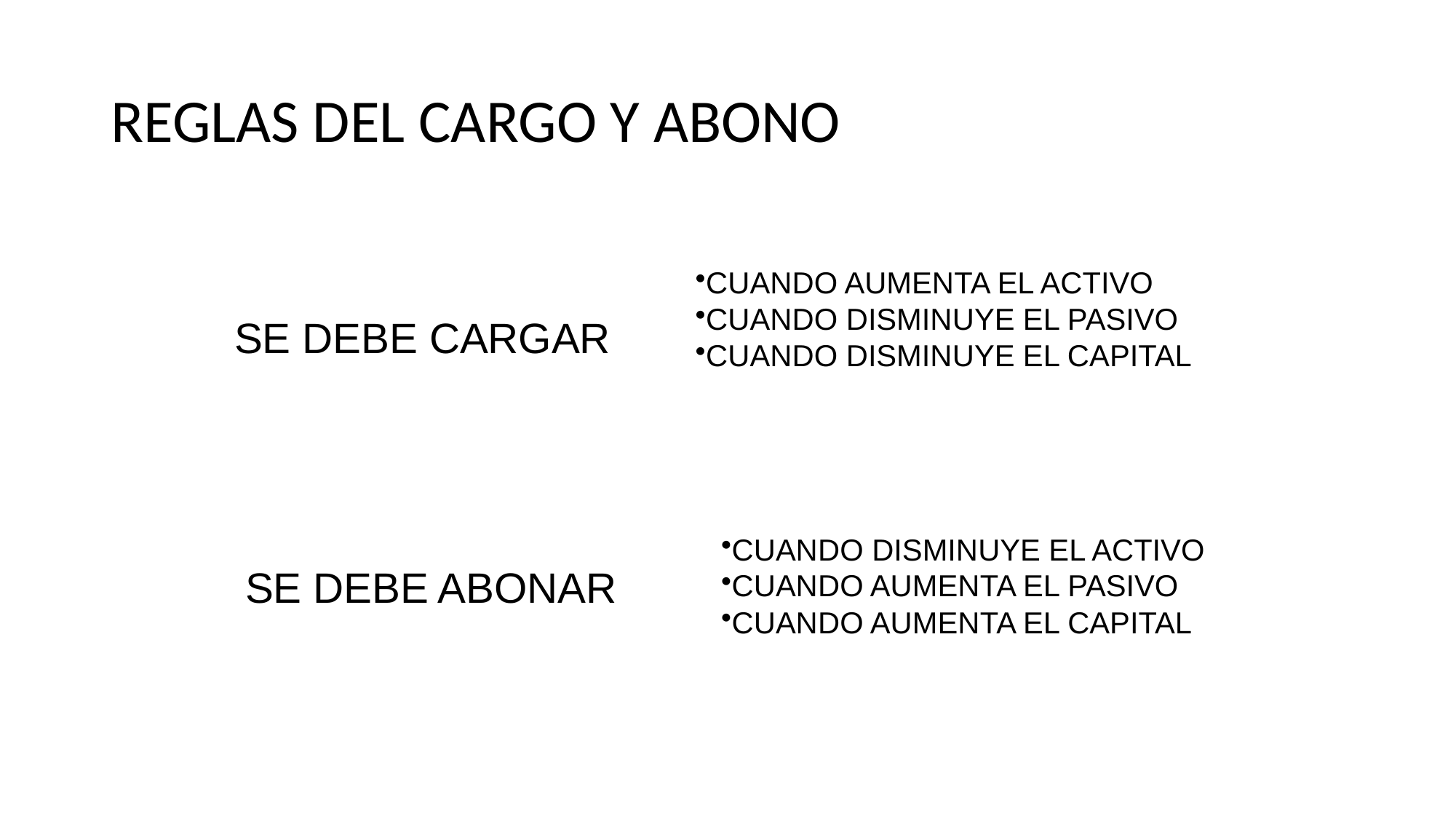

# REGLAS DEL CARGO Y ABONO
CUANDO AUMENTA EL ACTIVO
CUANDO DISMINUYE EL PASIVO
CUANDO DISMINUYE EL CAPITAL

SE DEBE CARGAR
SE DEBE ABONAR
CUANDO DISMINUYE EL ACTIVO
CUANDO AUMENTA EL PASIVO
CUANDO AUMENTA EL CAPITAL